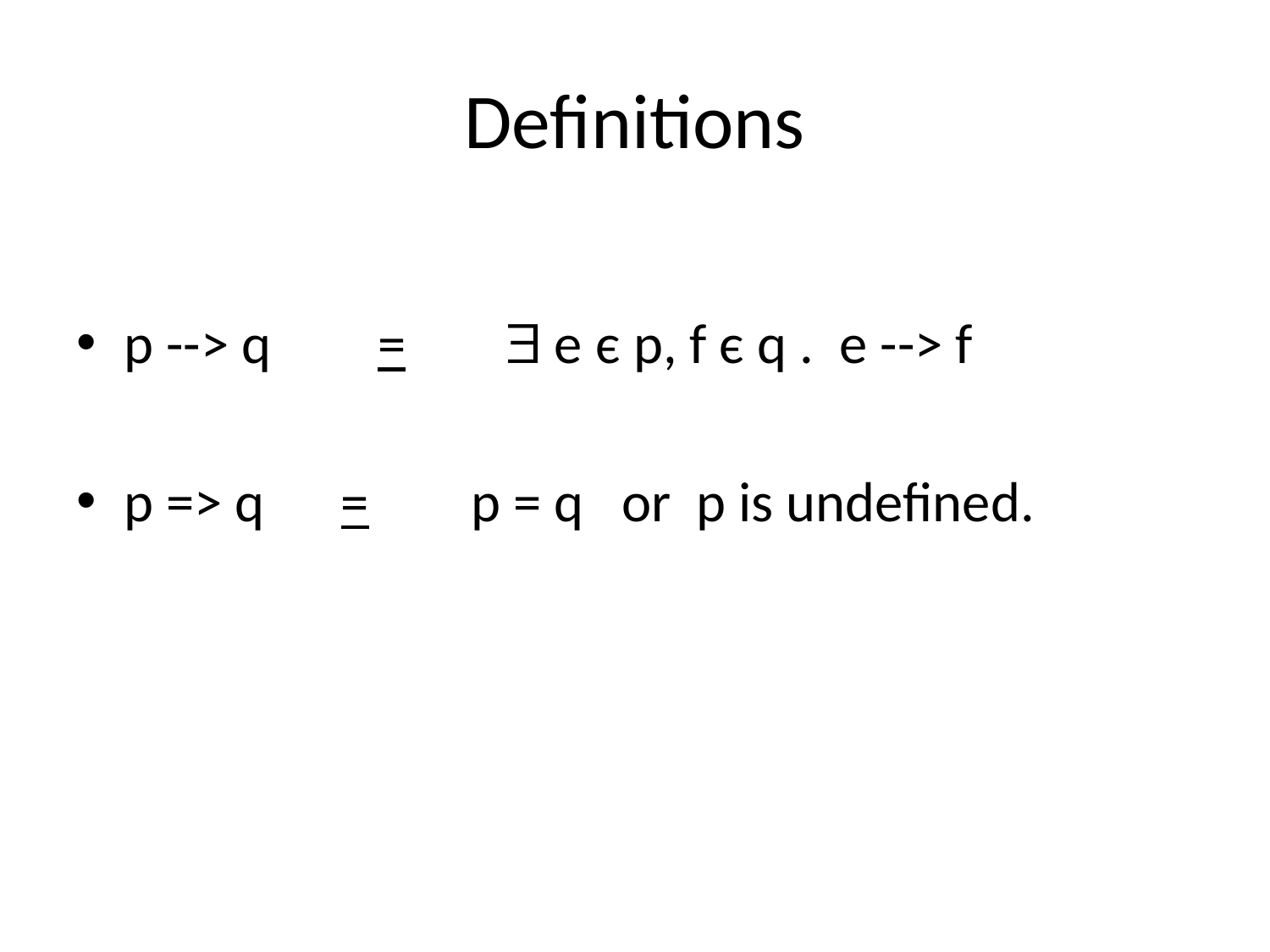

# Definitions

p --> q  	=	∃ e є p, f є q .  e --> f

p => q      =        p = q   or  p is undefined.